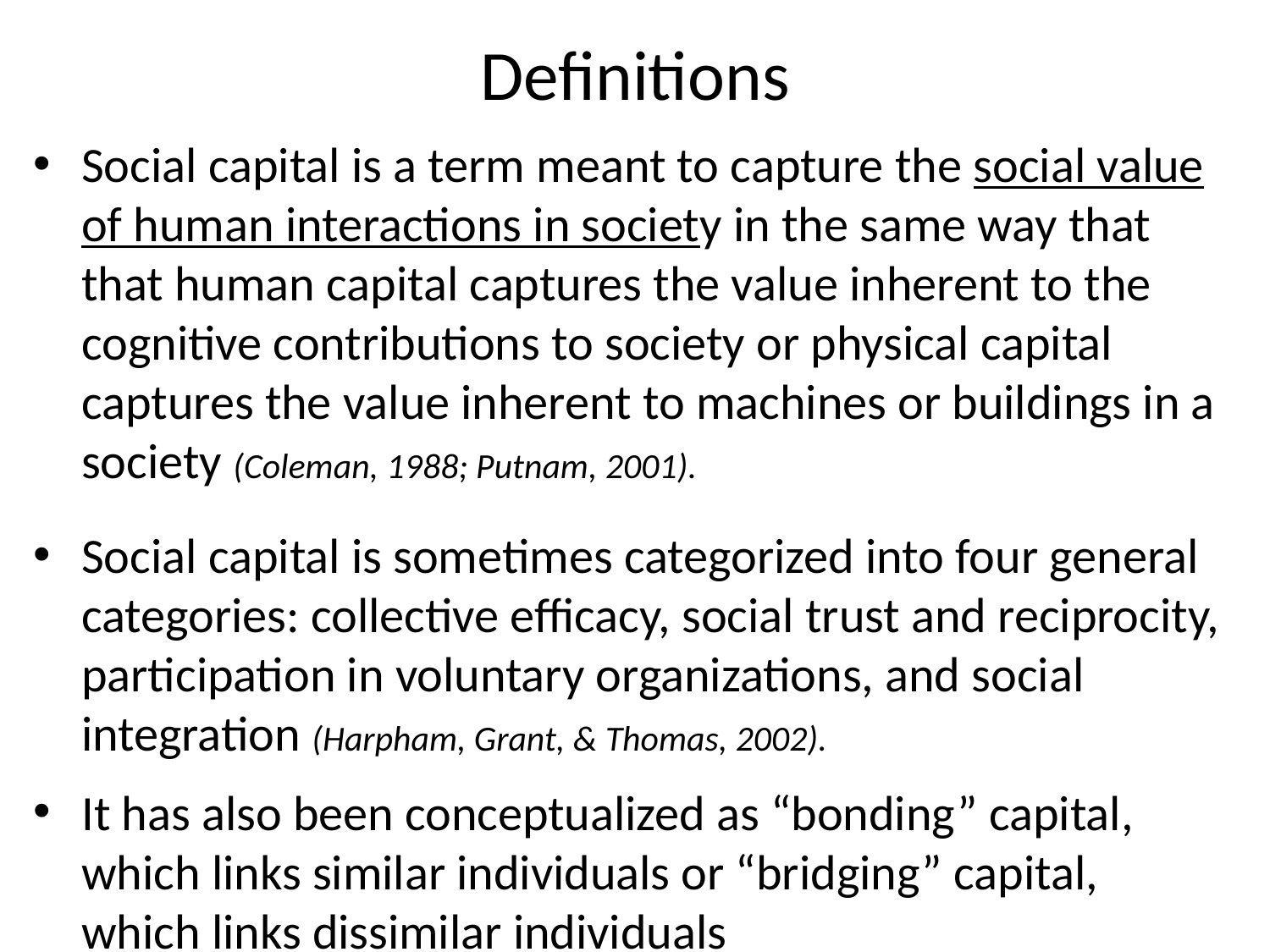

# Definitions
Social capital is a term meant to capture the social value of human interactions in society in the same way that that human capital captures the value inherent to the cognitive contributions to society or physical capital captures the value inherent to machines or buildings in a society (Coleman, 1988; Putnam, 2001).

Social capital is sometimes categorized into four general categories: collective efficacy, social trust and reciprocity, participation in voluntary organizations, and social integration (Harpham, Grant, & Thomas, 2002).

It has also been conceptualized as “bonding” capital, which links similar individuals or “bridging” capital, which links dissimilar individuals